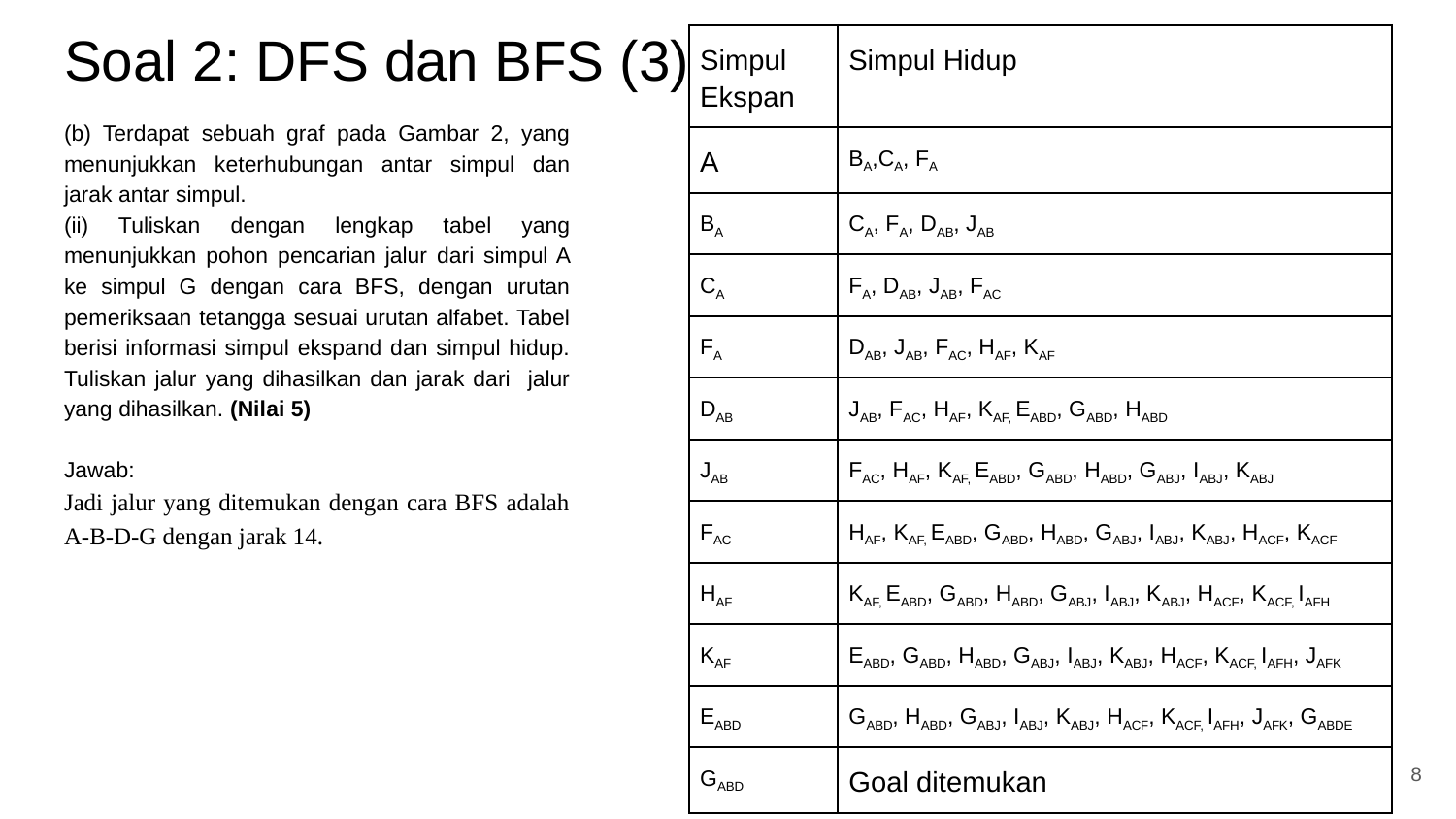

# Soal 2: DFS dan BFS (3)
| Simpul Ekspan | Simpul Hidup |
| --- | --- |
| A | BA,CA, FA |
| BA | CA, FA, DAB, JAB |
| CA | FA, DAB, JAB, FAC |
| FA | DAB, JAB, FAC, HAF, KAF |
| DAB | JAB, FAC, HAF, KAF, EABD, GABD, HABD |
| JAB | FAC, HAF, KAF, EABD, GABD, HABD, GABJ, IABJ, KABJ |
| FAC | HAF, KAF, EABD, GABD, HABD, GABJ, IABJ, KABJ, HACF, KACF |
| HAF | KAF, EABD, GABD, HABD, GABJ, IABJ, KABJ, HACF, KACF, IAFH |
| KAF | EABD, GABD, HABD, GABJ, IABJ, KABJ, HACF, KACF, IAFH, JAFK |
| EABD | GABD, HABD, GABJ, IABJ, KABJ, HACF, KACF, IAFH, JAFK, GABDE |
| GABD | Goal ditemukan |
(b) Terdapat sebuah graf pada Gambar 2, yang menunjukkan keterhubungan antar simpul dan jarak antar simpul.
(ii) Tuliskan dengan lengkap tabel yang menunjukkan pohon pencarian jalur dari simpul A ke simpul G dengan cara BFS, dengan urutan pemeriksaan tetangga sesuai urutan alfabet. Tabel berisi informasi simpul ekspand dan simpul hidup. Tuliskan jalur yang dihasilkan dan jarak dari  jalur yang dihasilkan. (Nilai 5)

Jawab:
Jadi jalur yang ditemukan dengan cara BFS adalah A-B-D-G dengan jarak 14.

8